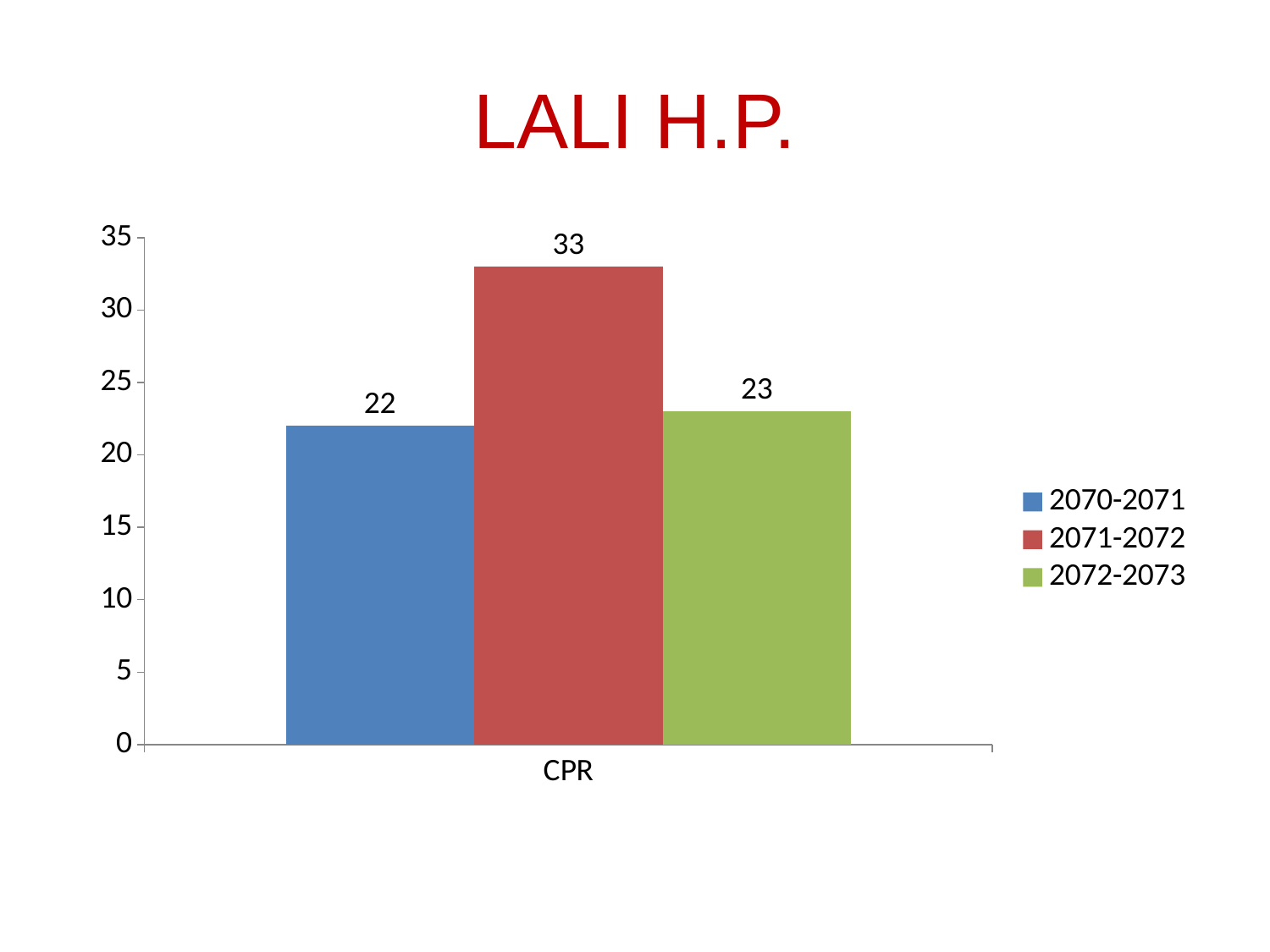

# LALI H.P.

### Chart

| Category | 2070-2071 | 2071-2072 | 2072-2073 |
|---|---|---|---|
| CPR | 22.0 | 33.0 | 23.0 |